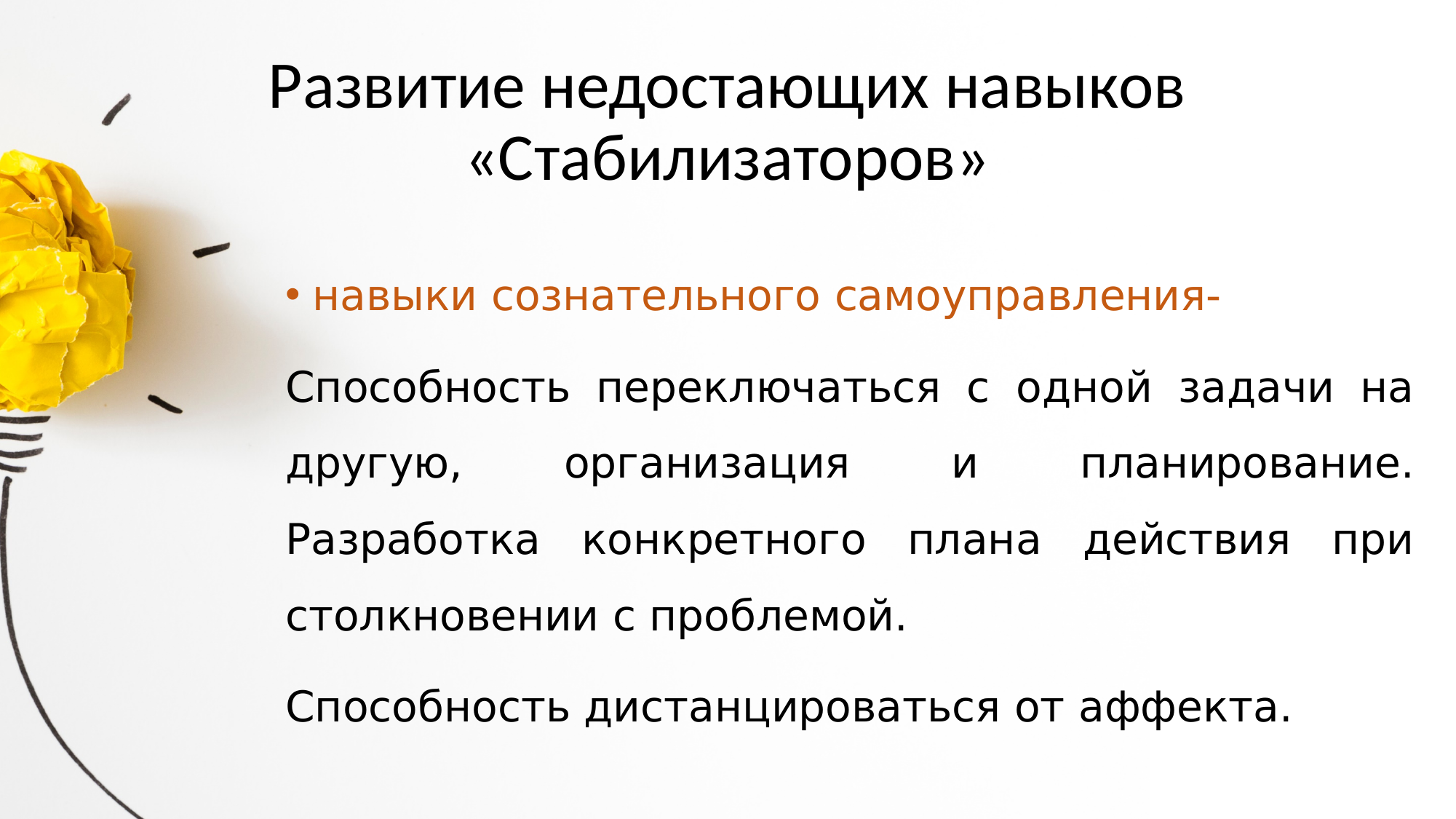

# Развитие недостающих навыков «Стабилизаторов»
навыки сознательного самоуправления-
Способность переключаться с одной задачи на другую, организация и планирование. Разработка конкретного плана действия при столкновении с проблемой.
Способность дистанцироваться от аффекта.